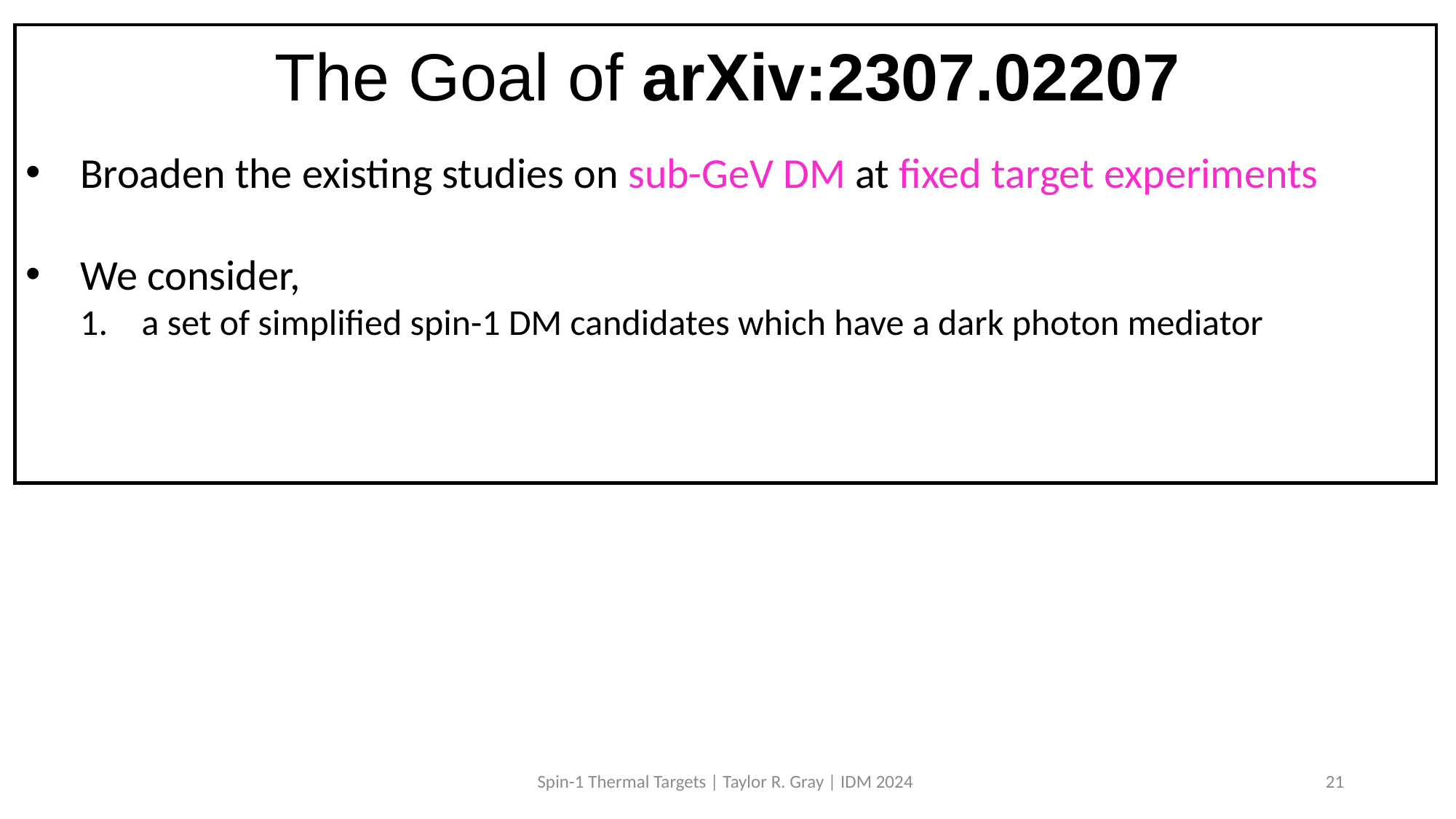

# The Goal of arXiv:2307.02207

Broaden the existing studies on sub-GeV DM at fixed target experiments

We consider,
a set of simplified spin-1 DM candidates which have a dark photon mediator

Spin-1 Thermal Targets | Taylor R. Gray | IDM 2024
21